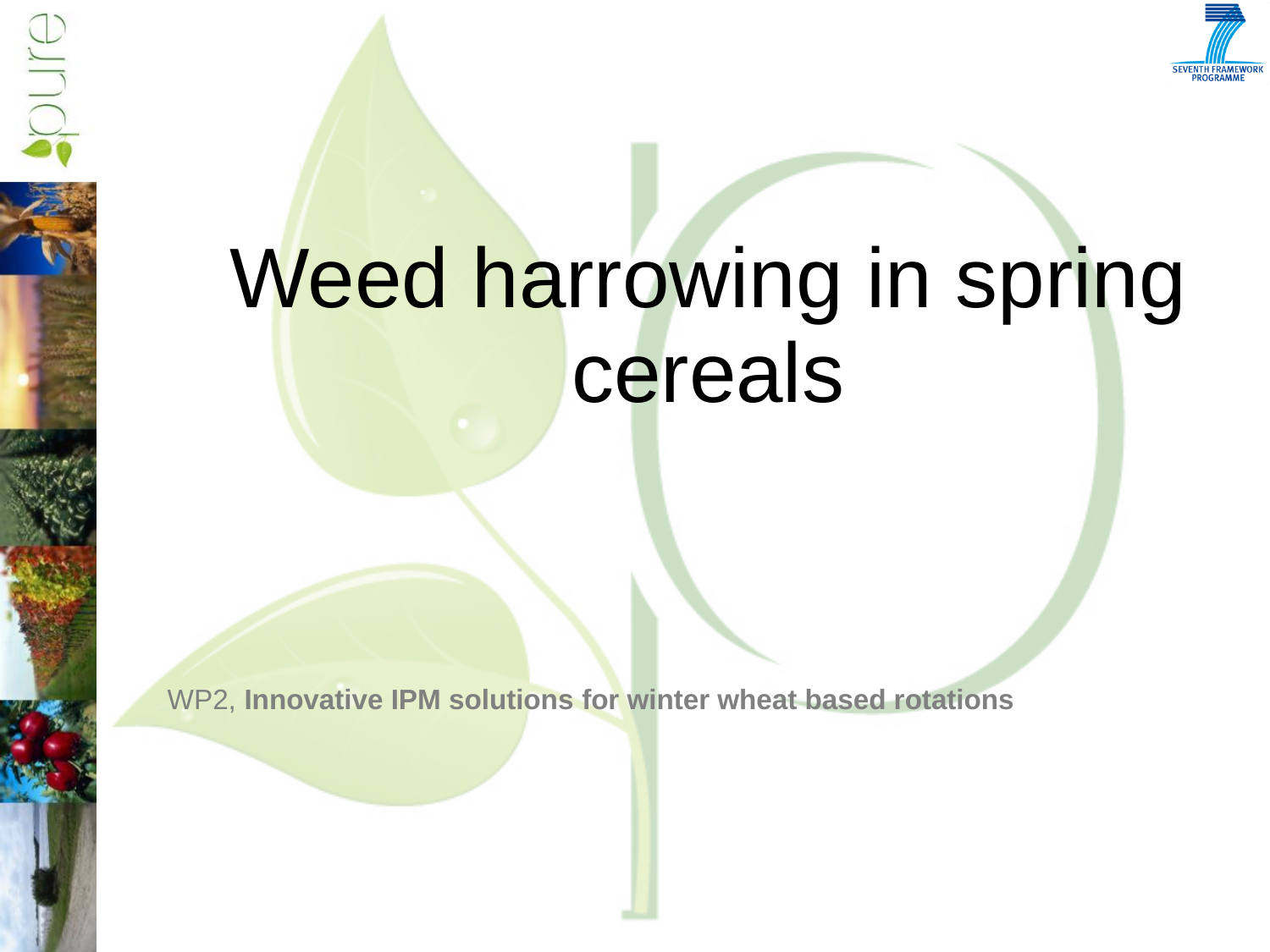

Weed harrowing in spring cereals
WP2, Innovative IPM solutions for winter wheat based rotations